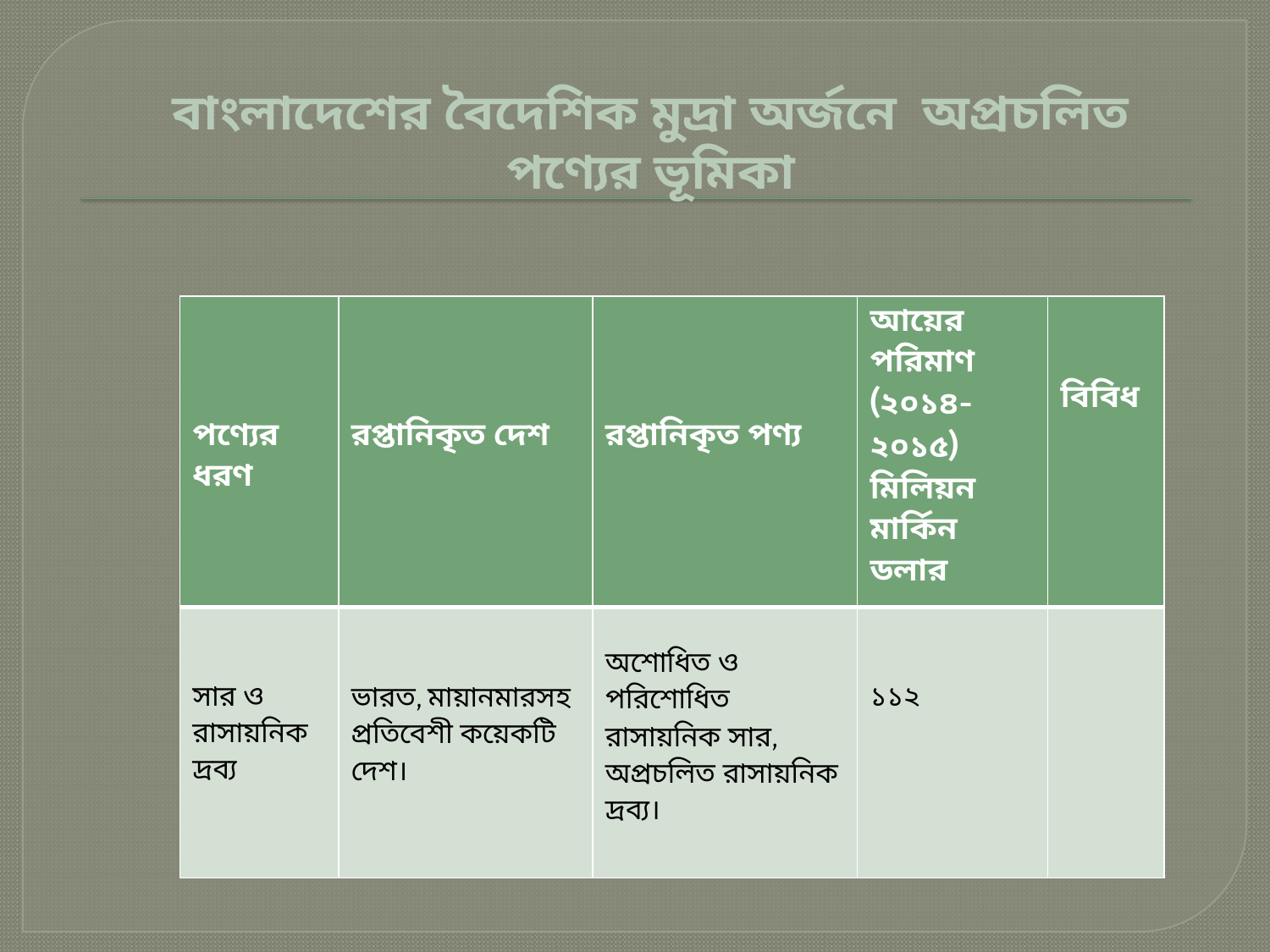

বাংলাদেশের বৈদেশিক মুদ্রা অর্জনে  অপ্রচলিত পণ্যের ভূমিকা
| পণ্যের ধরণ | রপ্তানিকৃত দেশ | রপ্তানিকৃত পণ্য | আয়ের পরিমাণ (২০১৪-২০১৫) মিলিয়ন মার্কিন ডলার | বিবিধ |
| --- | --- | --- | --- | --- |
| সার ও রাসায়নিক দ্রব্য | ভারত, মায়ানমারসহ প্রতিবেশী কয়েকটি দেশ। | অশোধিত ও পরিশোধিত রাসায়নিক সার, অপ্রচলিত রাসায়নিক দ্রব্য। | ১১২ |  |